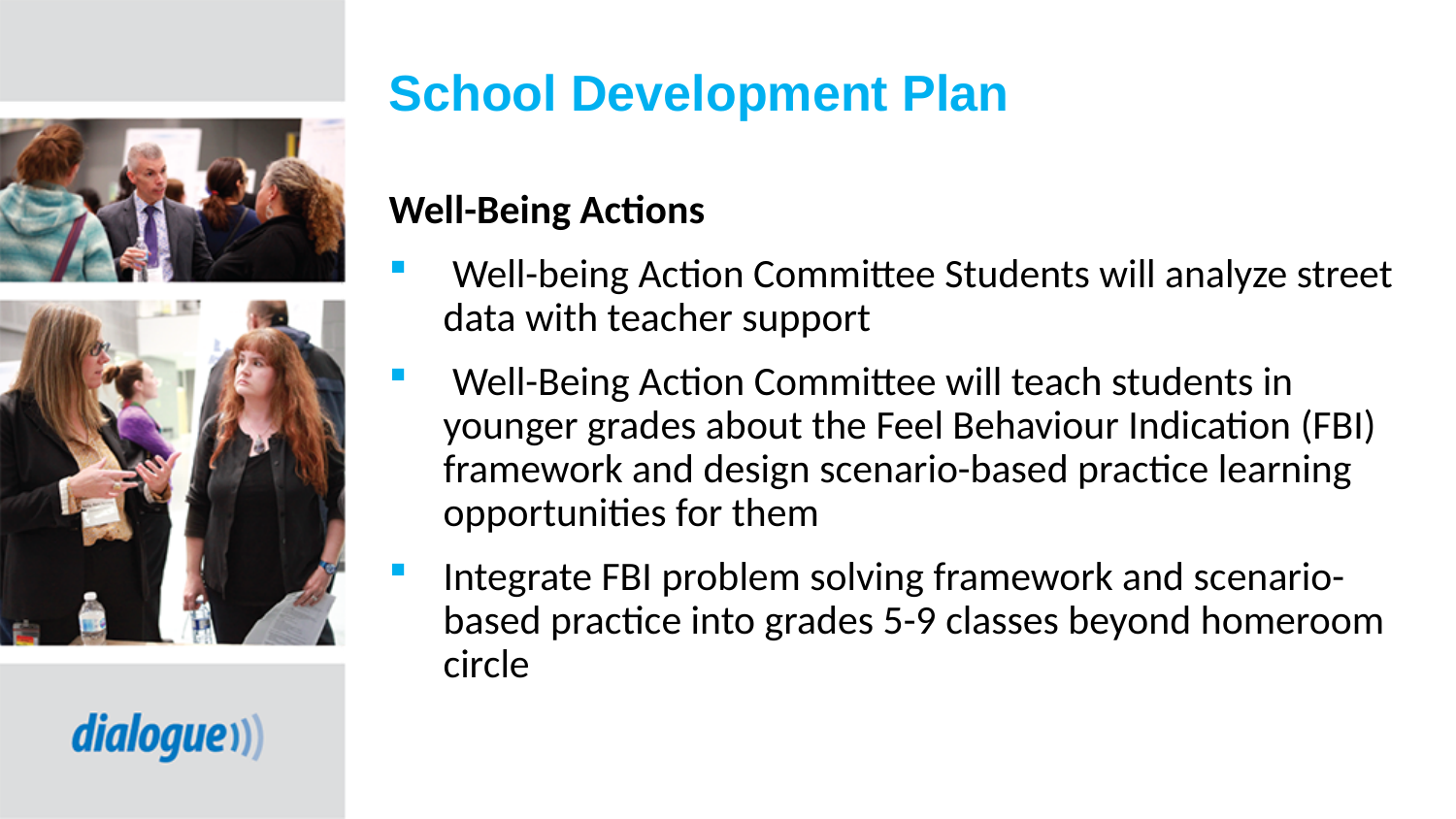

# School Development Plan
Well-Being Actions
 Well-being Action Committee Students will analyze street data with teacher support
 Well-Being Action Committee will teach students in younger grades about the Feel Behaviour Indication (FBI) framework and design scenario-based practice learning opportunities for them
Integrate FBI problem solving framework and scenario-based practice into grades 5-9 classes beyond homeroom circle